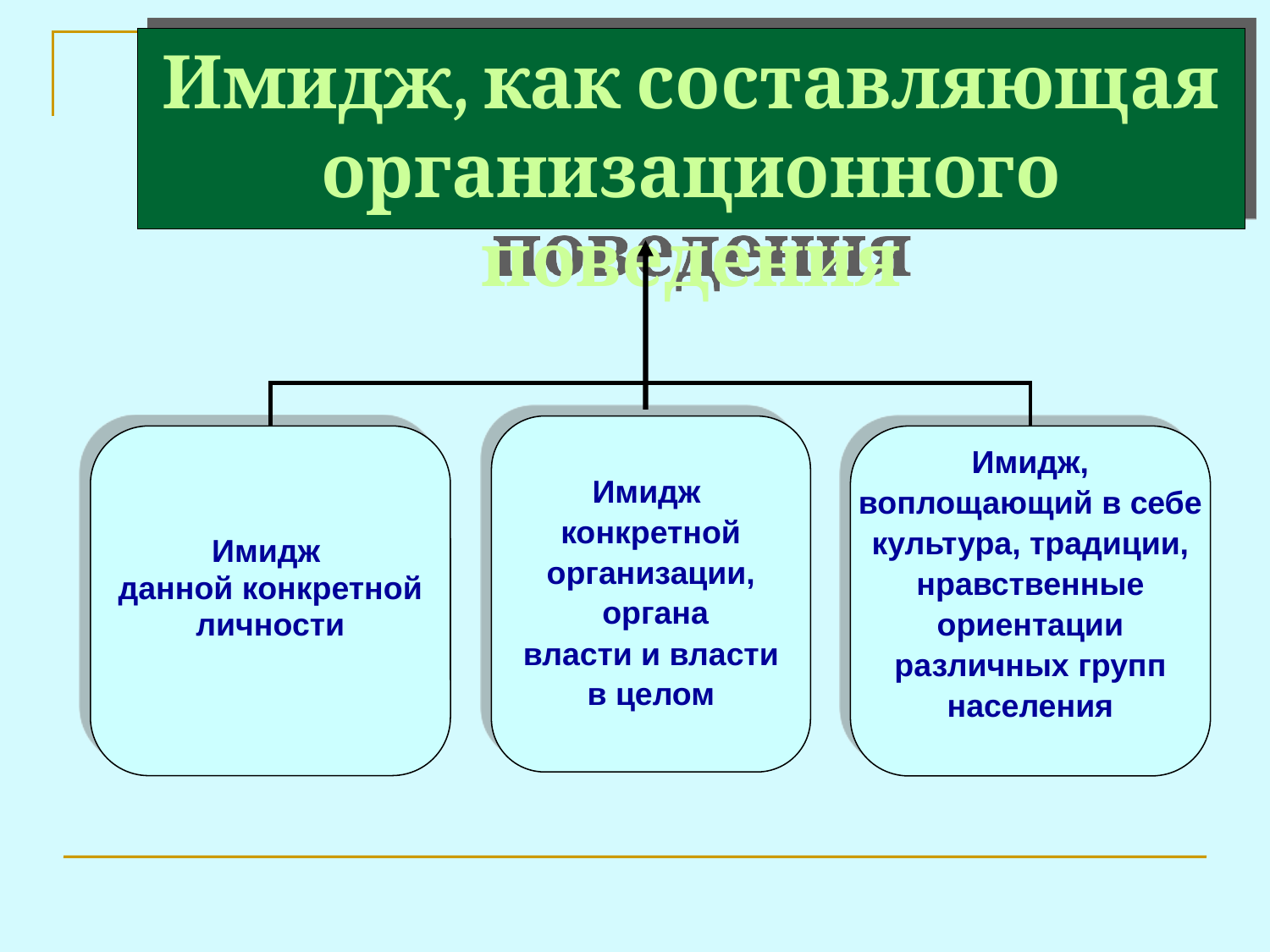

# Имидж, как составляющая организационного поведения

Имидж
конкретной
организации,
 органа
власти и власти
в целом
Имидж
данной конкретной
личности

Имидж,
воплощающий в себе
культура, традиции,
нравственные
ориентации
различных групп
населения